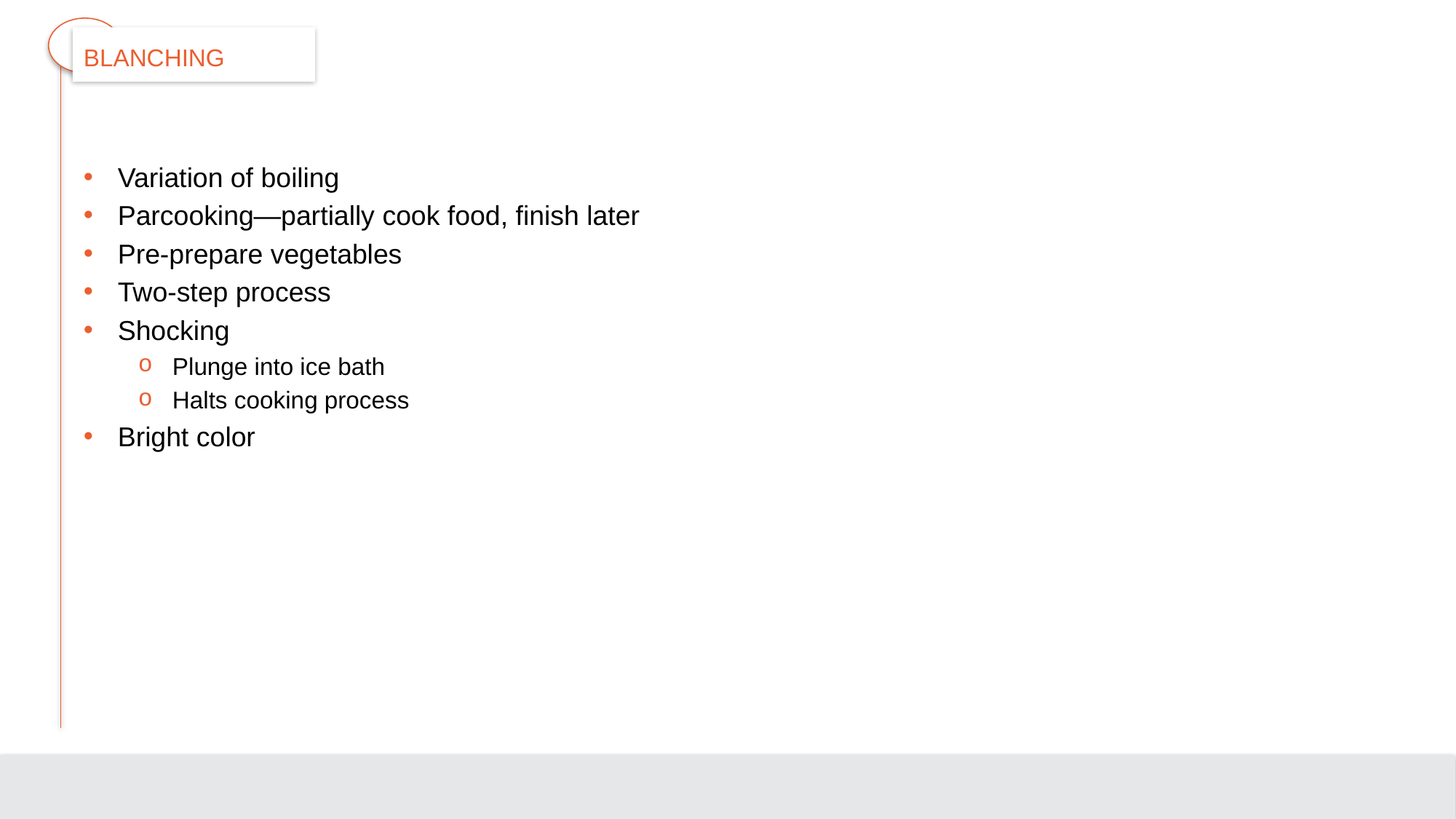

# Blanching
Variation of boiling
Parcooking—partially cook food, finish later
Pre-prepare vegetables
Two-step process
Shocking
Plunge into ice bath
Halts cooking process
Bright color